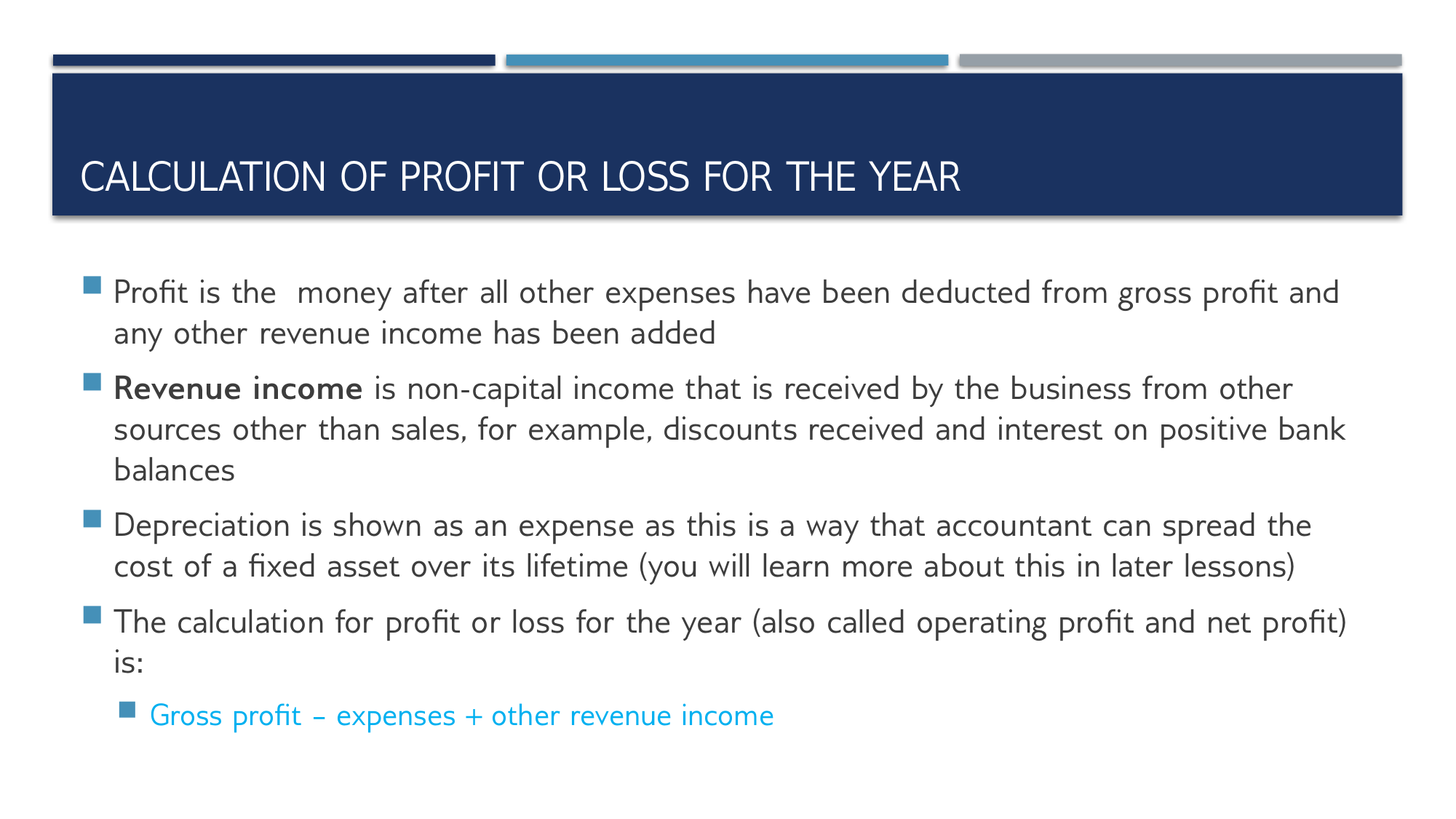

# Calculation of profit or loss for the year
Profit is the  money after all other expenses have been deducted from gross profit and any other revenue income has been added
Revenue income is non-capital income that is received by the business from other sources other than sales, for example, discounts received and interest on positive bank balances
Depreciation is shown as an expense as this is a way that accountant can spread the cost of a fixed asset over its lifetime (you will learn more about this in later lessons)
The calculation for profit or loss for the year (also called operating profit and net profit) is:
Gross profit – expenses + other revenue income